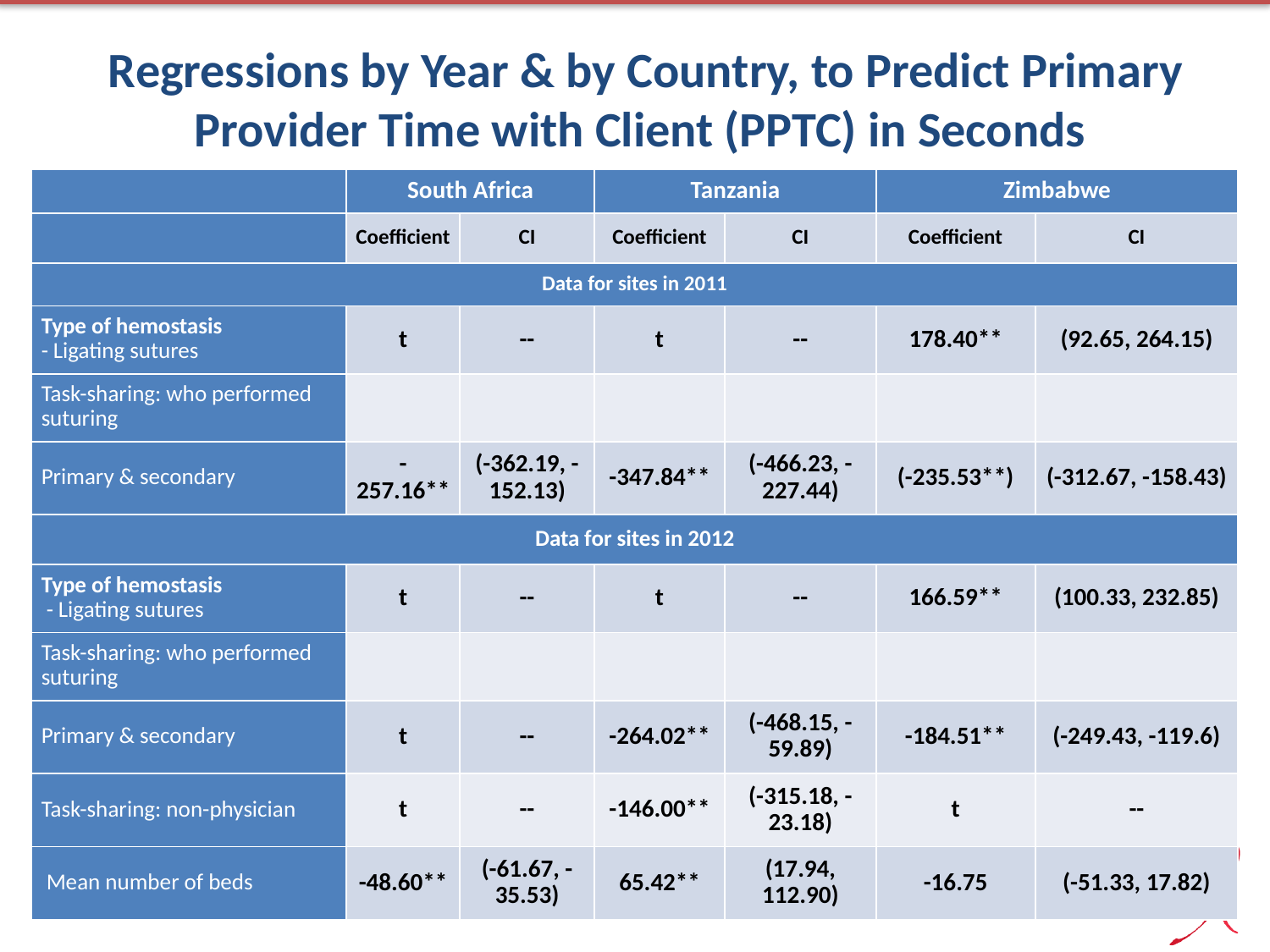

Regressions by Year & by Country, to Predict Primary Provider Time with Client (PPTC) in Seconds
|  | South Africa |  | Tanzania |  | Zimbabwe |  |
| --- | --- | --- | --- | --- | --- | --- |
|  | Coefficient | CI | Coefficient | CI | Coefficient | CI |
| Data for sites in 2011 |  |  |  |  |  |  |
| Type of hemostasis - Ligating sutures | t | -- | t | -- | 178.40\*\* | (92.65, 264.15) |
| Task-sharing: who performed suturing |  |  |  |  |  |  |
| Primary & secondary | -257.16\*\* | (-362.19, -152.13) | -347.84\*\* | (-466.23, -227.44) | (-235.53\*\*) | (-312.67, -158.43) |
| Data for sites in 2012 |  |  |  |  |  |  |
| Type of hemostasis - Ligating sutures | t | -- | t | -- | 166.59\*\* | (100.33, 232.85) |
| Task-sharing: who performed suturing |  |  |  |  |  |  |
| Primary & secondary | t | -- | -264.02\*\* | (-468.15, -59.89) | -184.51\*\* | (-249.43, -119.6) |
| Task-sharing: non-physician | t | -- | -146.00\*\* | (-315.18, -23.18) | t | -- |
| Mean number of beds | -48.60\*\* | (-61.67, -35.53) | 65.42\*\* | (17.94, 112.90) | -16.75 | (-51.33, 17.82) |